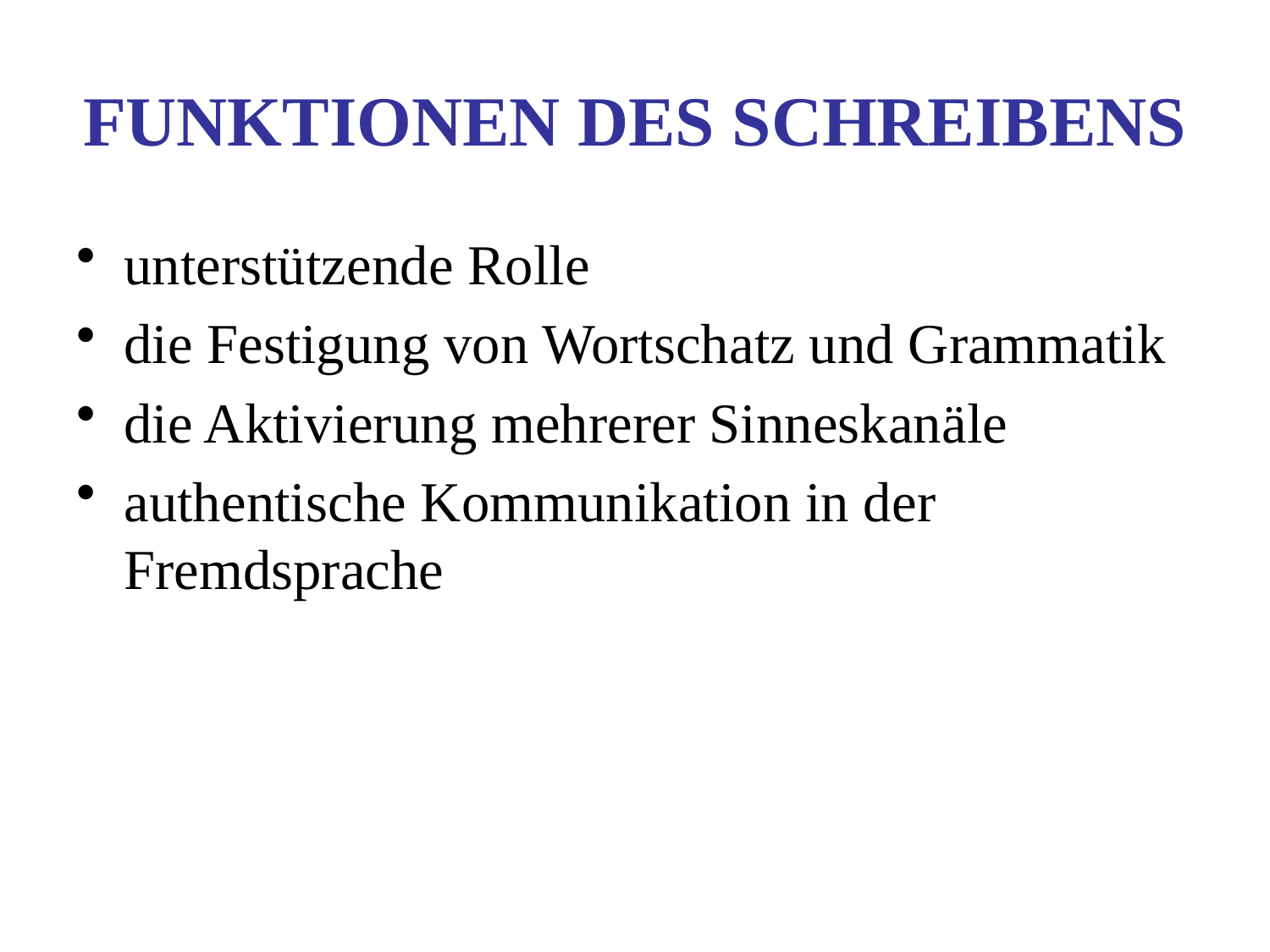

# FUNKTIONEN DES SCHREIBENS
unterstützende Rolle
die Festigung von Wortschatz und Grammatik
die Aktivierung mehrerer Sinneskanäle
authentische Kommunikation in der Fremdsprache